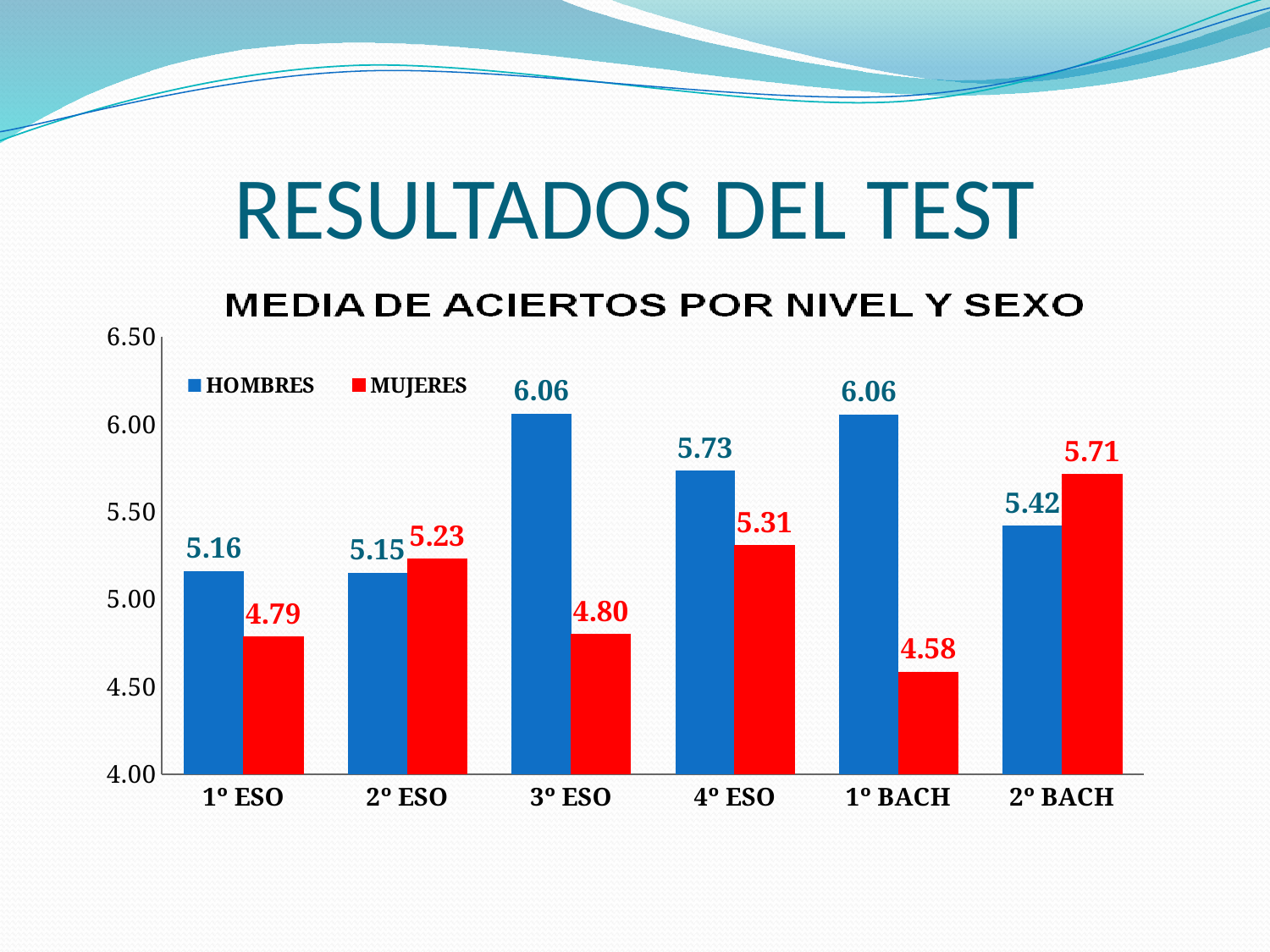

# RESULTADOS DEL TEST

### Chart

| Category | HOMBRES | MUJERES |
|---|---|---|
| 1º ESO | 5.1599999999999975 | 4.785714285714287 |
| 2º ESO | 5.151515151515138 | 5.228571428571429 |
| 3º ESO | 6.0606060606060606 | 4.8 |
| 4º ESO | 5.733333333333351 | 5.305555555555537 |
| 1º BACH | 6.055555555555537 | 4.583333333333347 |
| 2º BACH | 5.419354838709677 | 5.7142857142857055 |